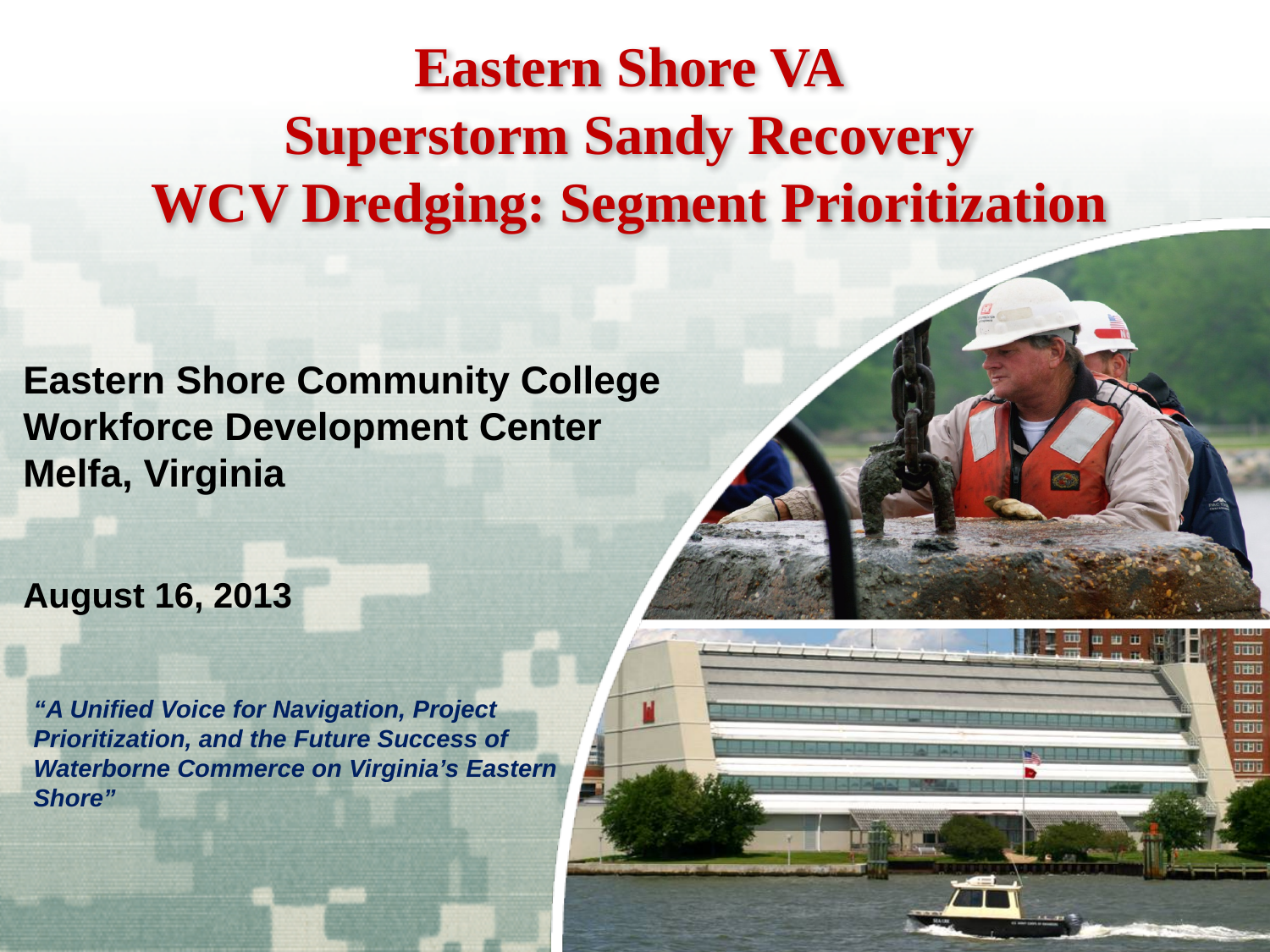

# Eastern Shore VA Superstorm Sandy Recovery WCV Dredging: Segment Prioritization

Eastern Shore Community College
Workforce Development Center
Melfa, Virginia

August 16, 2013
“A Unified Voice for Navigation, Project Prioritization, and the Future Success of Waterborne Commerce on Virginia’s Eastern Shore”